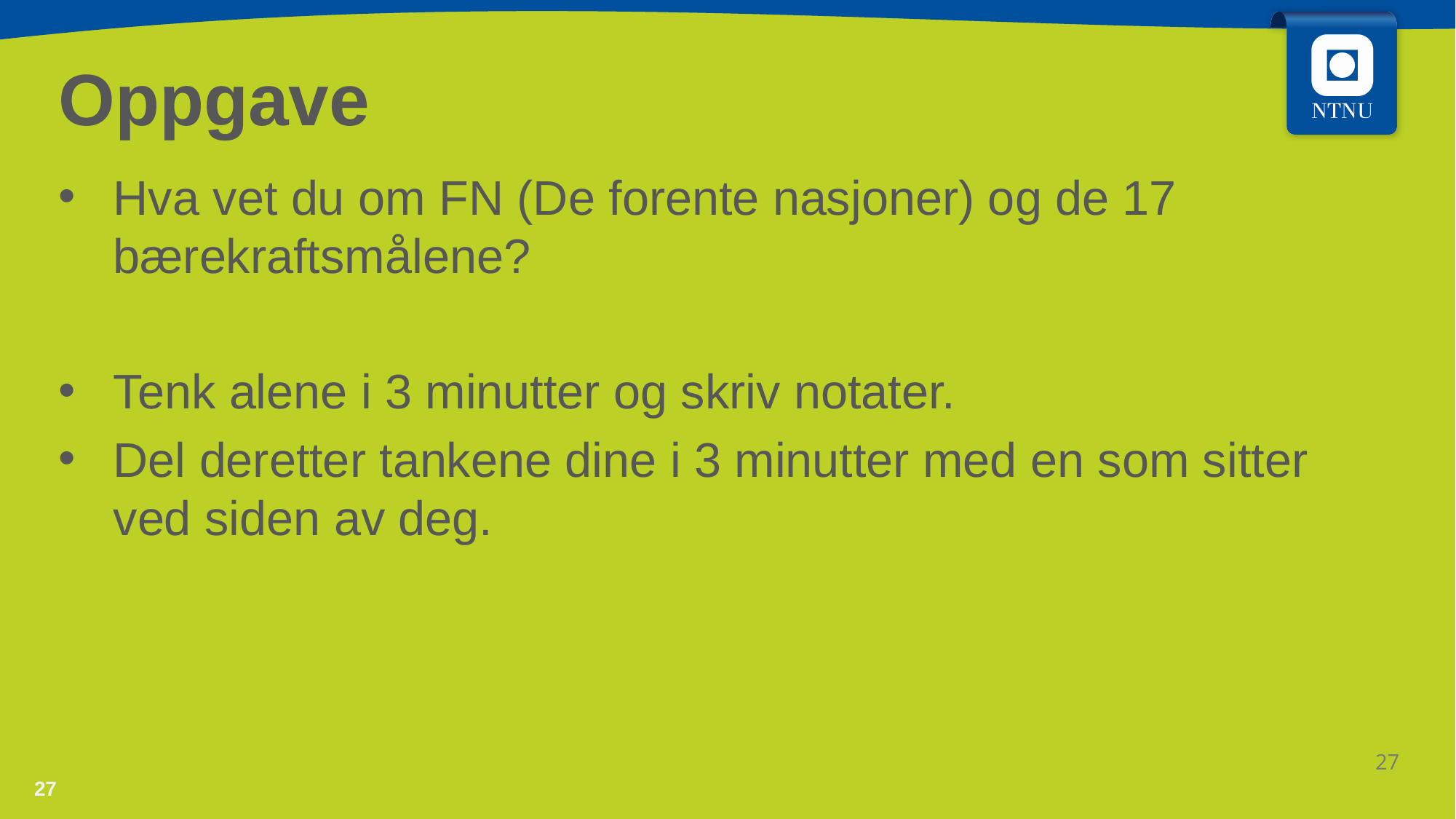

# Oppgave
Hva vet du om FN (De forente nasjoner) og de 17 bærekraftsmålene?

Tenk alene i 3 minutter og skriv notater.
Del deretter tankene dine i 3 minutter med en som sitter ved siden av deg.